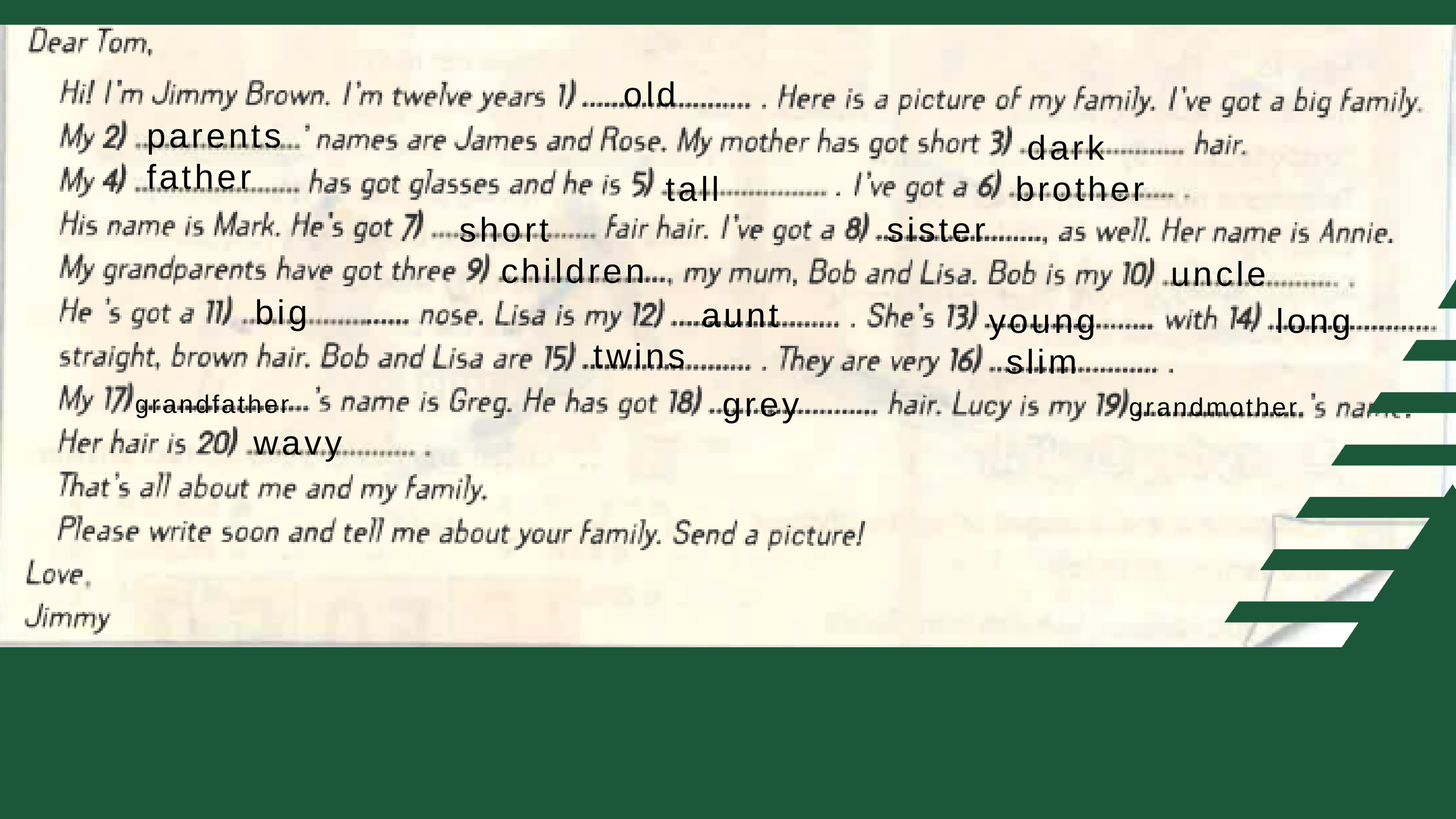

old
parents
dark
father
tall
brother
short
sister
children
uncle
big
aunt
young
long

twins
slim
grey
grandfather
grandmother
wavy